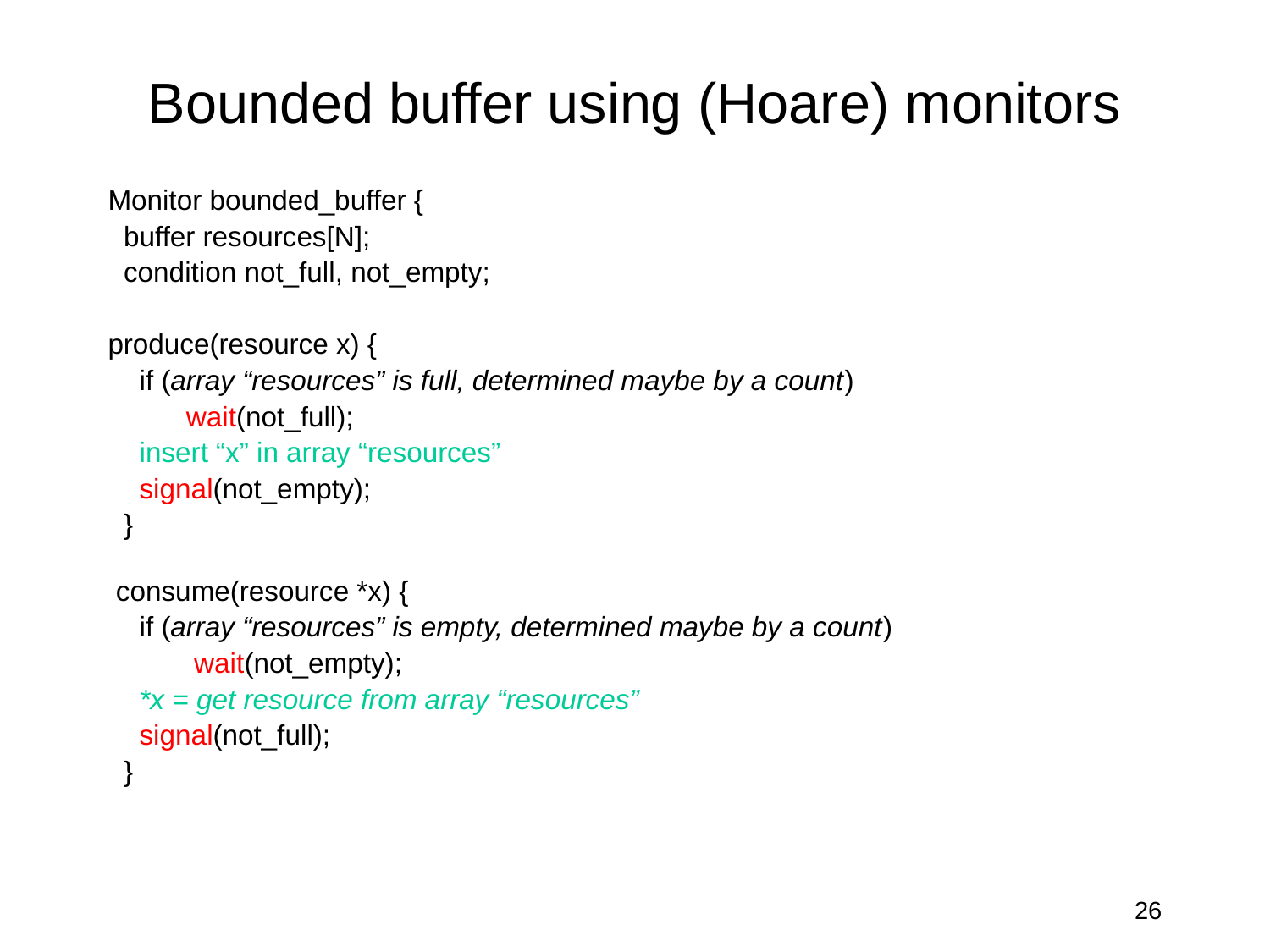

# Bounded buffer using (Hoare) monitors
Monitor bounded_buffer {
  buffer resources[N];
  condition not_full, not_empty;

produce(resource x) {
    if (array “resources” is full, determined maybe by a count)
          wait(not_full);
    insert “x” in array “resources”
    signal(not_empty);
  }
 consume(resource *x) {
    if (array “resources” is empty, determined maybe by a count)
           wait(not_empty);
    *x = get resource from array “resources”
    signal(not_full);
  }

26